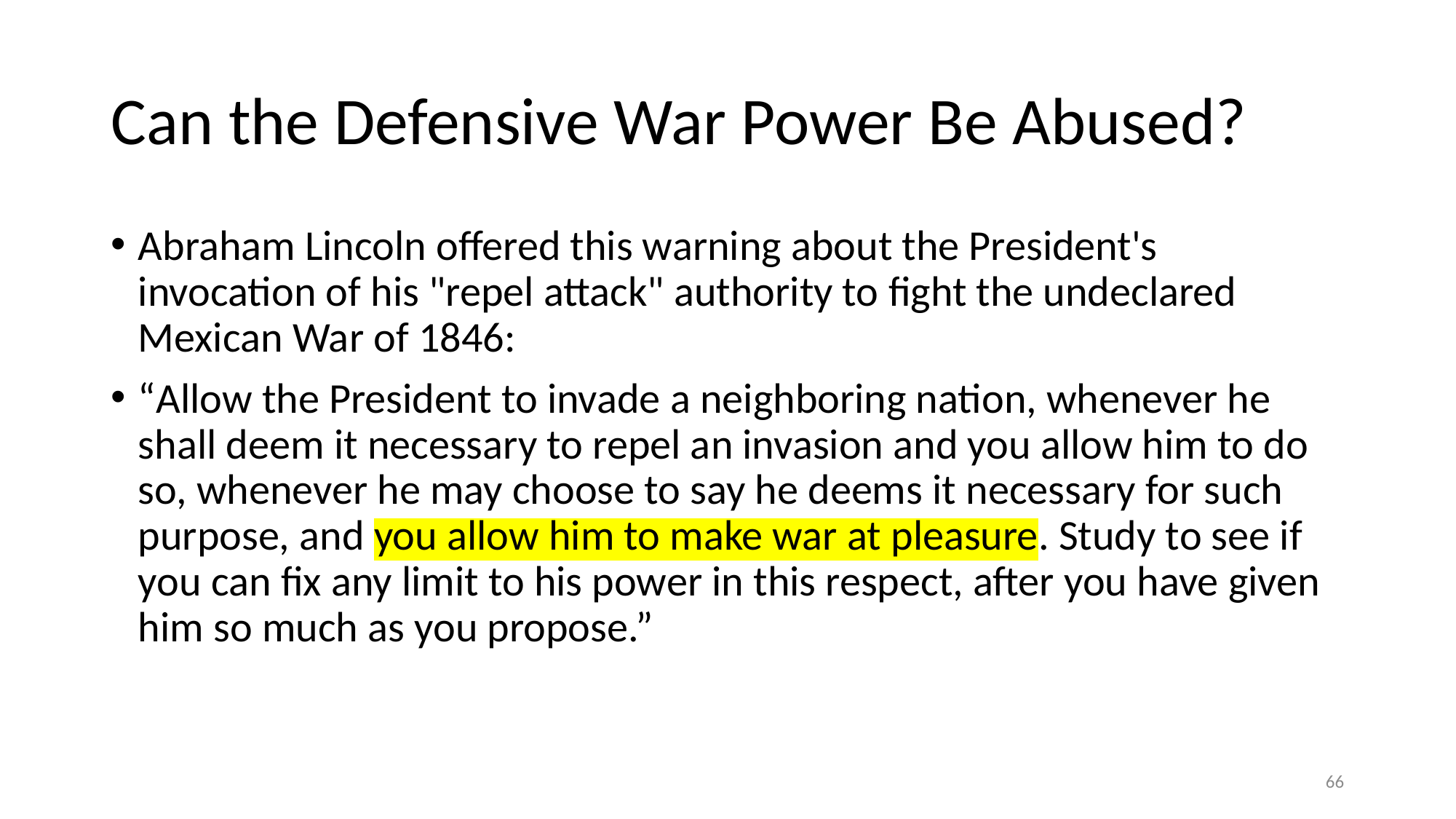

# Can the Defensive War Power Be Abused?
Abraham Lincoln offered this warning about the President's invocation of his "repel attack" authority to fight the undeclared Mexican War of 1846:
“Allow the President to invade a neighboring nation, whenever he shall deem it necessary to repel an invasion and you allow him to do so, whenever he may choose to say he deems it necessary for such purpose, and you allow him to make war at pleasure. Study to see if you can fix any limit to his power in this respect, after you have given him so much as you propose.”
66